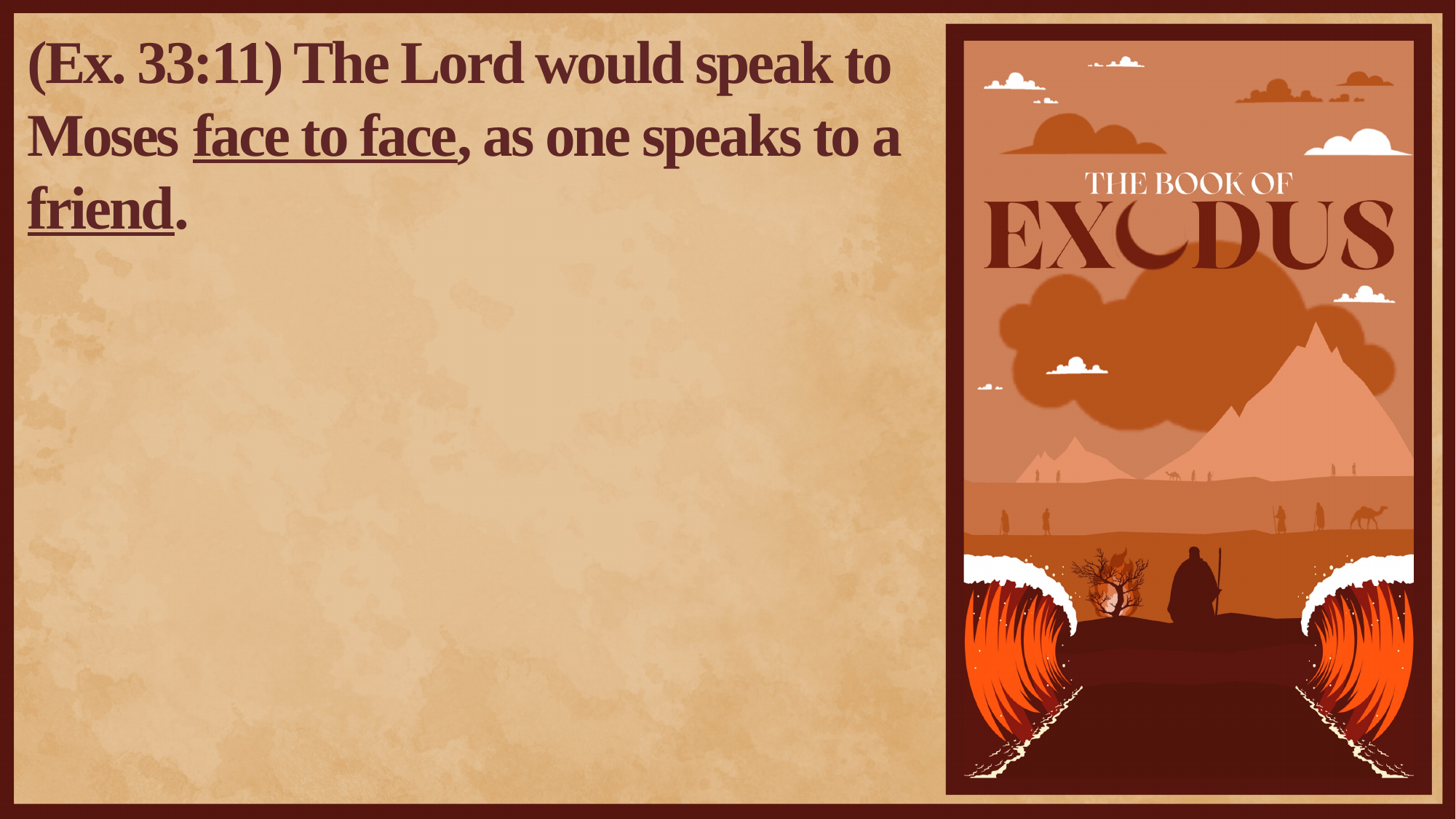

(Ex. 33:11) The Lord would speak to Moses face to face, as one speaks to a friend.